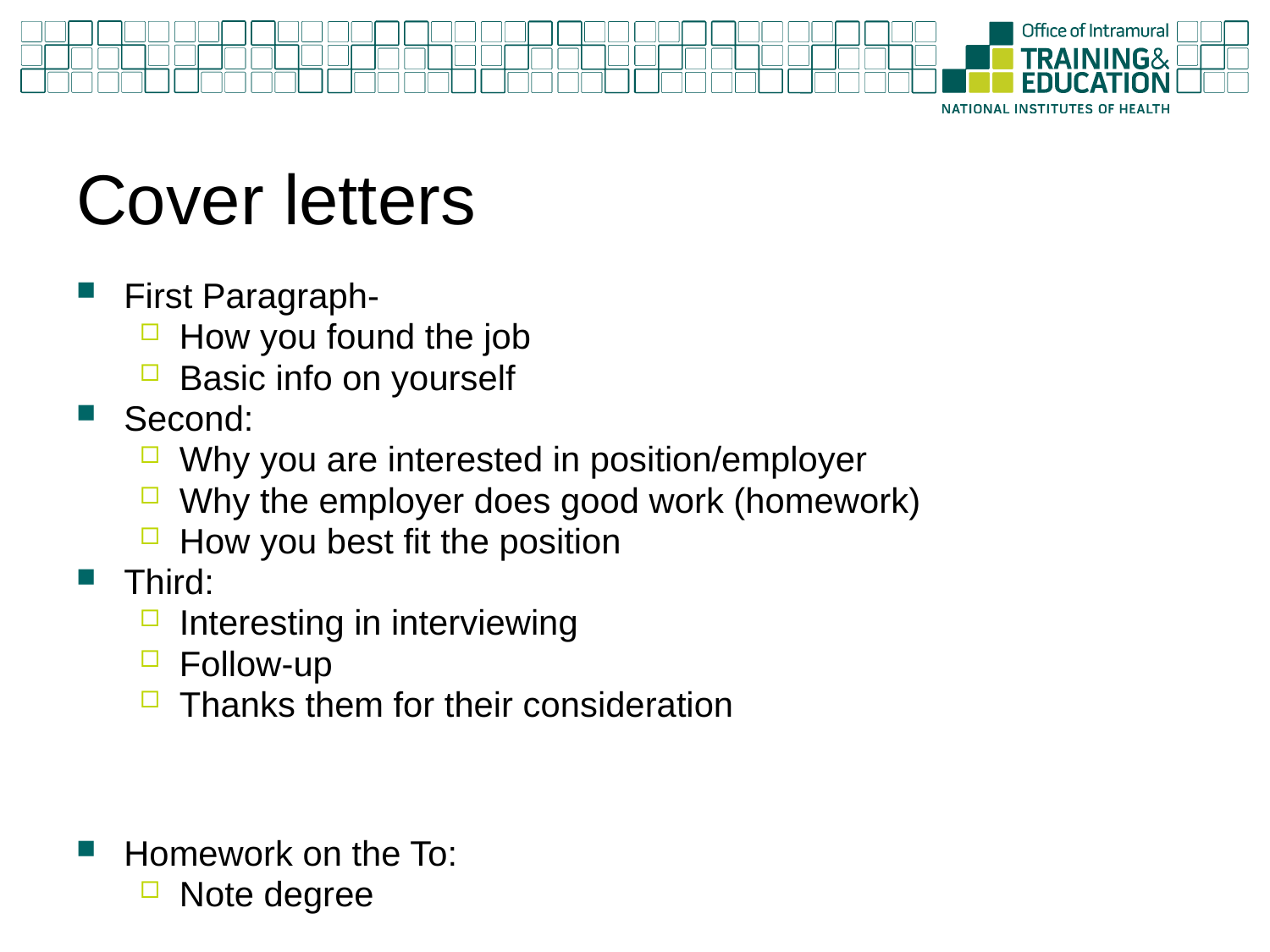

# Cover letters
First Paragraph-
How you found the job
Basic info on yourself
Second:
Why you are interested in position/employer
Why the employer does good work (homework)
How you best fit the position
Third:
Interesting in interviewing
Follow-up
Thanks them for their consideration

Homework on the To:
Note degree